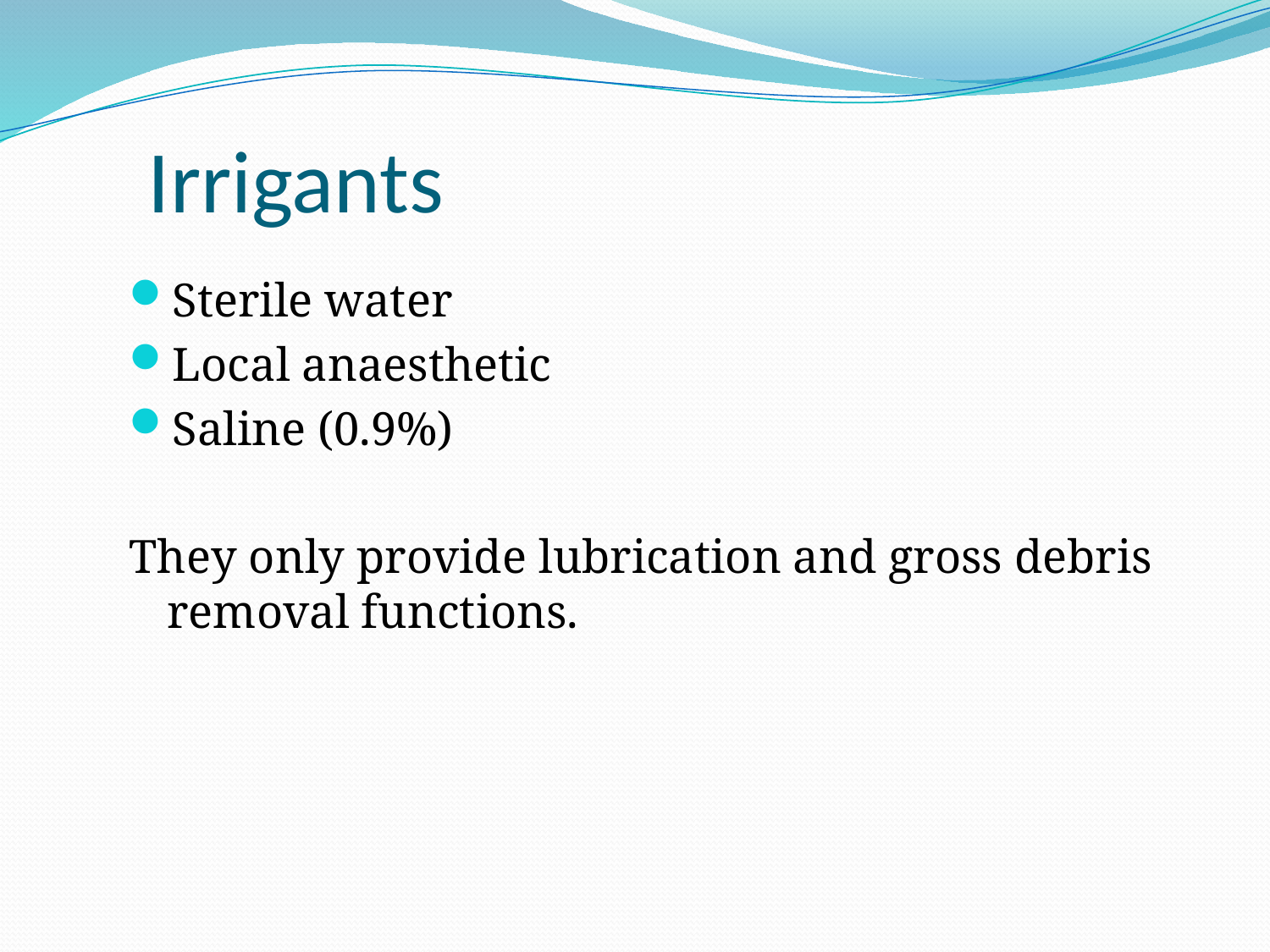

Irrigants
Sterile water
Local anaesthetic
Saline (0.9%)

They only provide lubrication and gross debris removal functions.